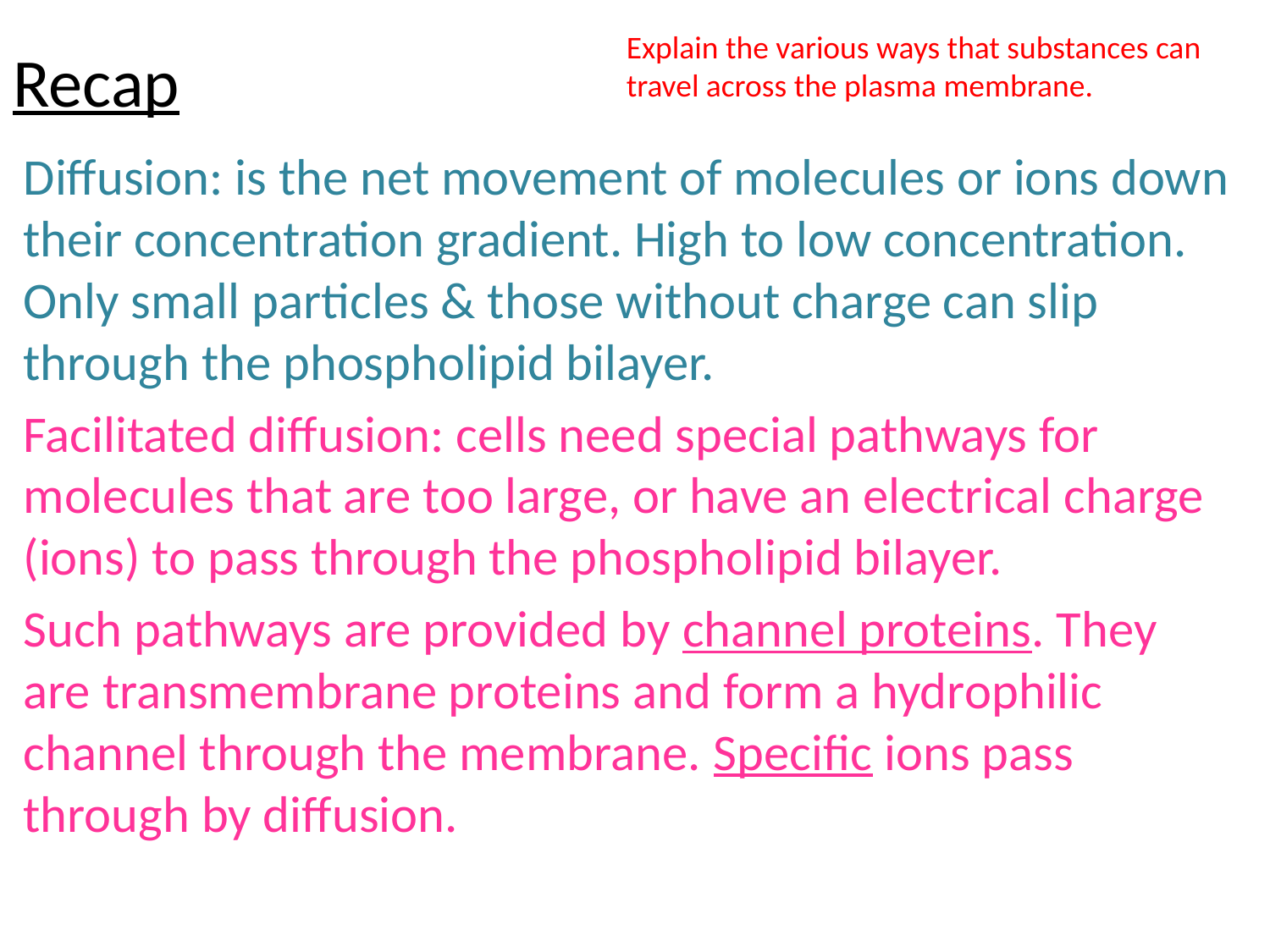

# Recap
Explain the various ways that substances can travel across the plasma membrane.
Diffusion: is the net movement of molecules or ions down their concentration gradient. High to low concentration. Only small particles & those without charge can slip through the phospholipid bilayer.
Facilitated diffusion: cells need special pathways for molecules that are too large, or have an electrical charge (ions) to pass through the phospholipid bilayer.
Such pathways are provided by channel proteins. They are transmembrane proteins and form a hydrophilic channel through the membrane. Specific ions pass through by diffusion.